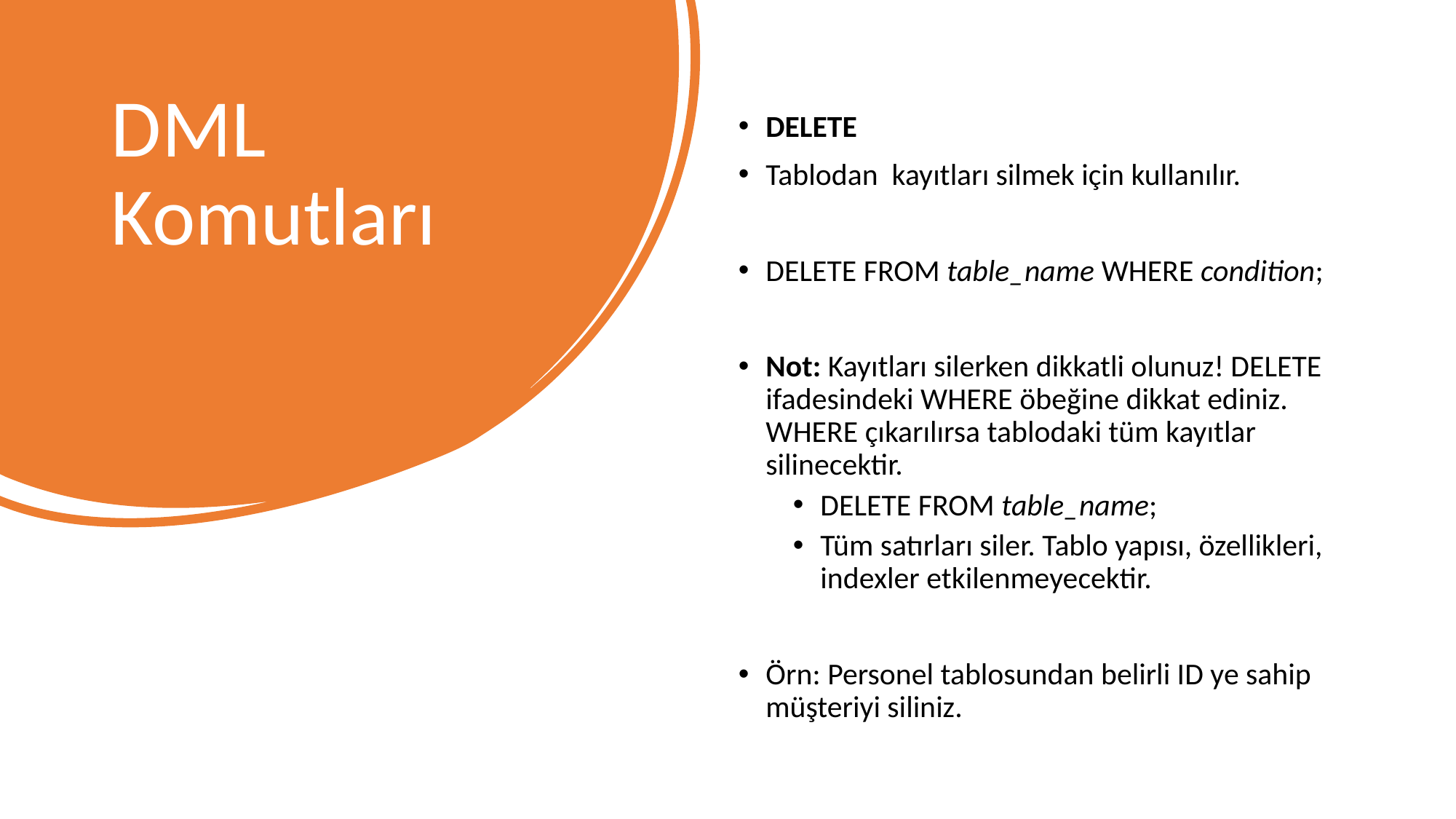

# DML Komutları
DELETE
Tablodan  kayıtları silmek için kullanılır.

DELETE FROM table_name WHERE condition;

Not: Kayıtları silerken dikkatli olunuz! DELETE ifadesindeki WHERE öbeğine dikkat ediniz. WHERE çıkarılırsa tablodaki tüm kayıtlar silinecektir.
DELETE FROM table_name;
Tüm satırları siler. Tablo yapısı, özellikleri, indexler etkilenmeyecektir.

Örn: Personel tablosundan belirli ID ye sahip müşteriyi siliniz.